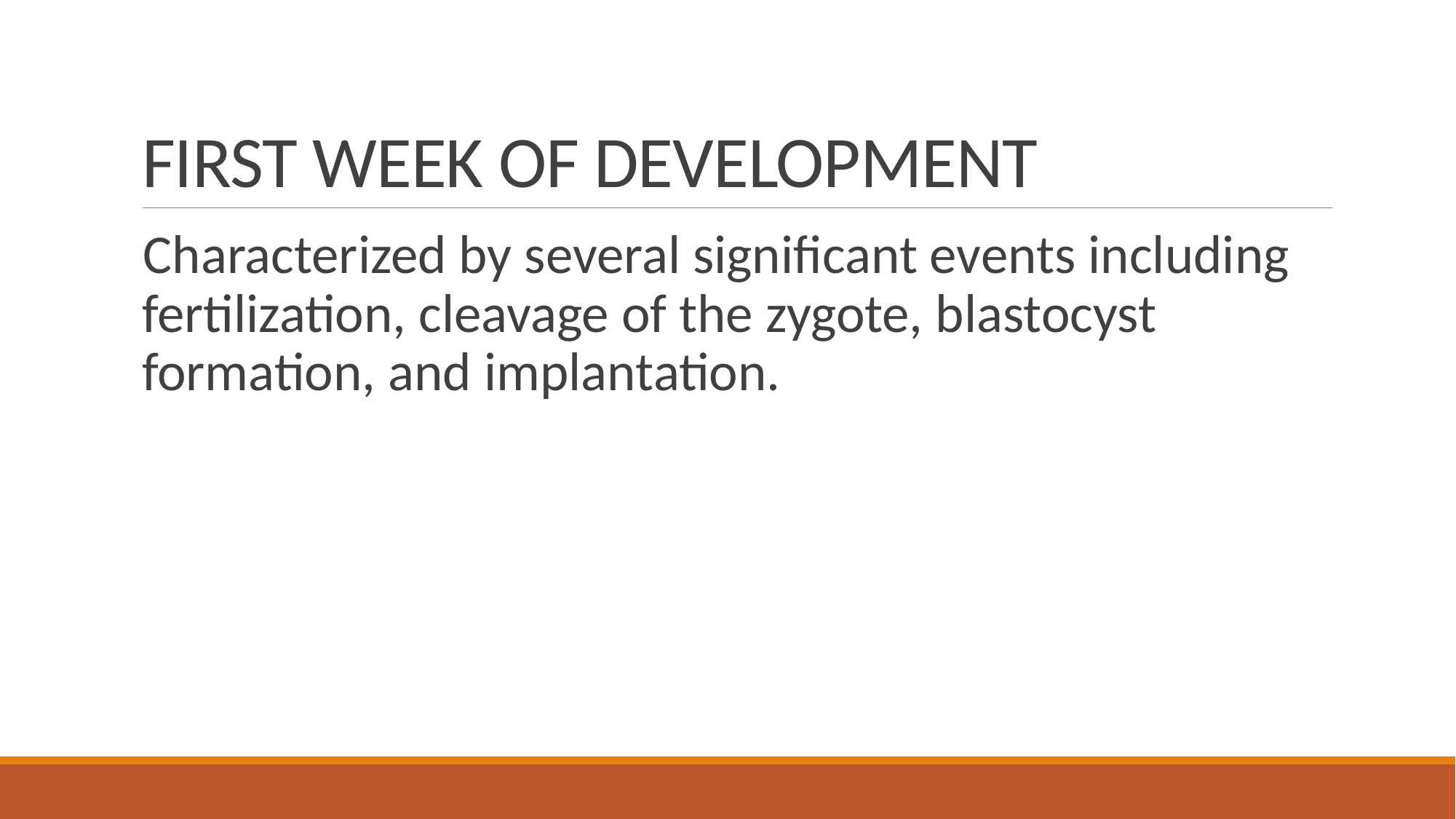

# FIRST WEEK OF DEVELOPMENT
Characterized by several significant events including fertilization, cleavage of the zygote, blastocyst formation, and implantation.